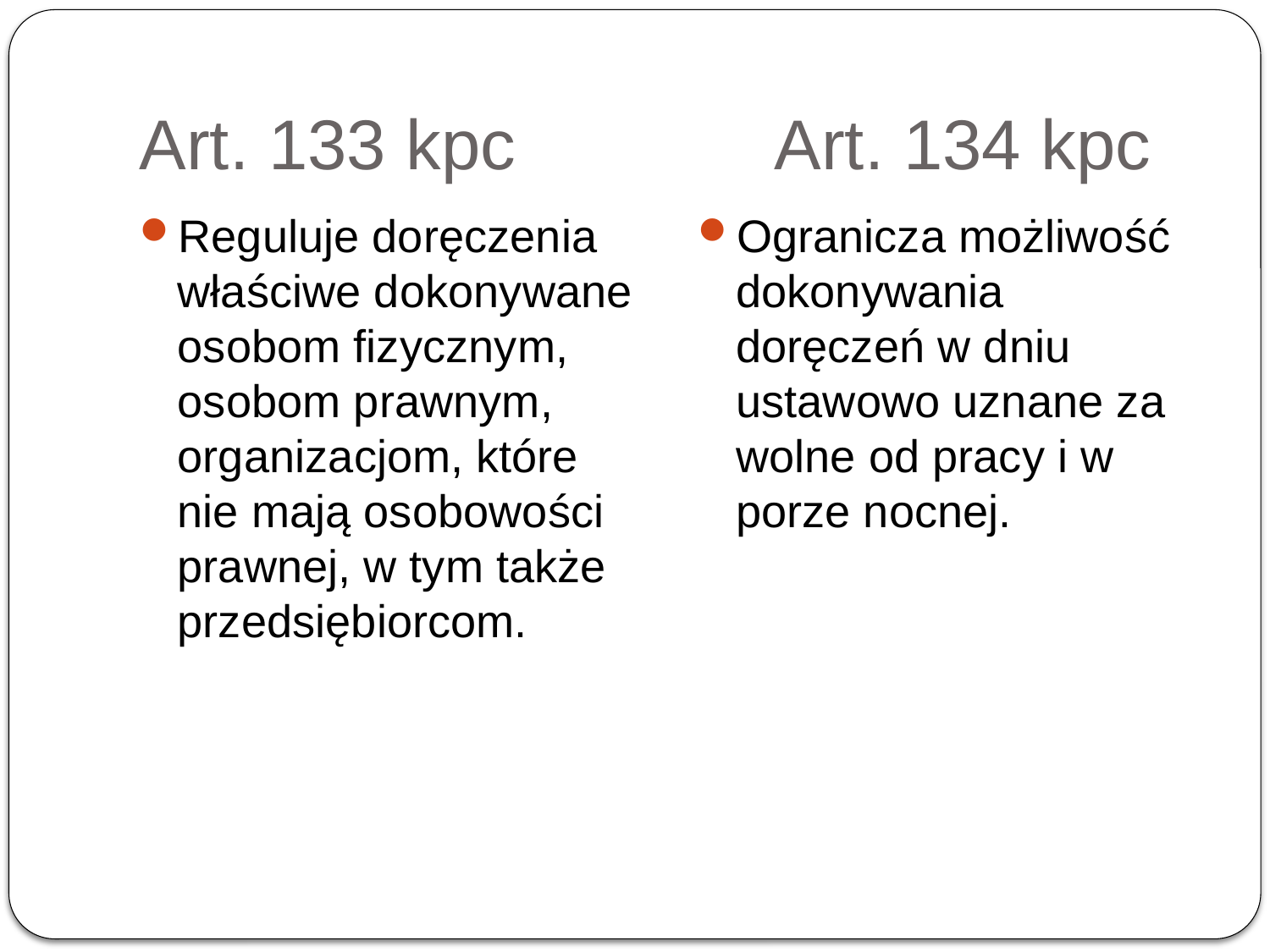

# Art. 133 kpc			Art. 134 kpc
Reguluje doręczenia właściwe dokonywane osobom fizycznym, osobom prawnym, organizacjom, które nie mają osobowości prawnej, w tym także przedsiębiorcom.

Ogranicza możliwość dokonywania doręczeń w dniu ustawowo uznane za wolne od pracy i w porze nocnej.